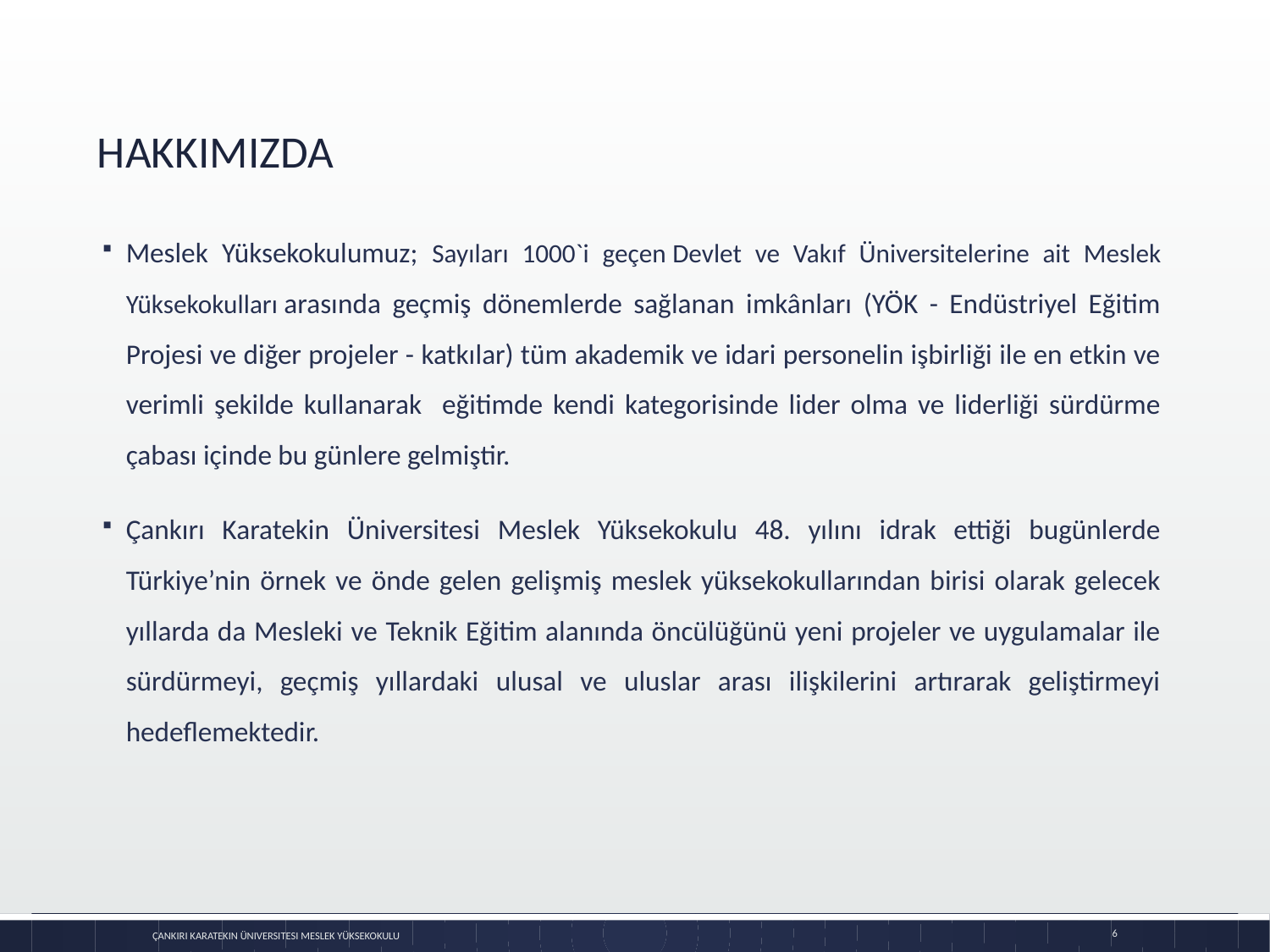

# HAKKIMIZDA
Meslek Yüksekokulumuz; Sayıları 1000`i geçen Devlet ve Vakıf Üniversitelerine ait Meslek Yüksekokulları arasında geçmiş dönemlerde sağlanan imkânları (YÖK - Endüstriyel Eğitim Projesi ve diğer projeler - katkılar) tüm akademik ve idari personelin işbirliği ile en etkin ve verimli şekilde kullanarak  eğitimde kendi kategorisinde lider olma ve liderliği sürdürme çabası içinde bu günlere gelmiştir.
Çankırı Karatekin Üniversitesi Meslek Yüksekokulu 48. yılını idrak ettiği bugünlerde Türkiye’nin örnek ve önde gelen gelişmiş meslek yüksekokullarından birisi olarak gelecek yıllarda da Mesleki ve Teknik Eğitim alanında öncülüğünü yeni projeler ve uygulamalar ile sürdürmeyi, geçmiş yıllardaki ulusal ve uluslar arası ilişkilerini artırarak geliştirmeyi hedeflemektedir.
6
Çankırı Karatekin Üniversitesi Meslek Yüksekokulu